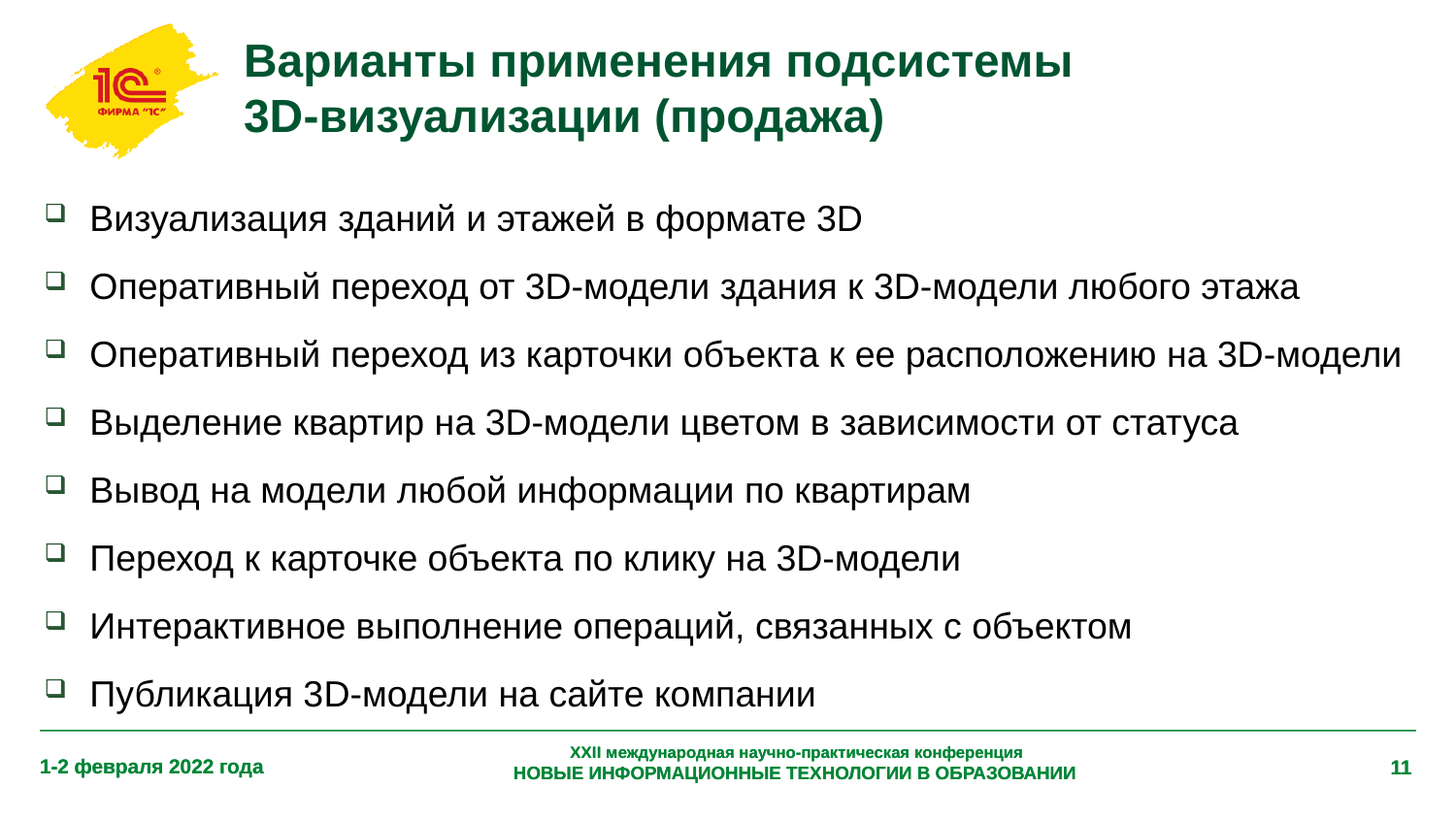

# Варианты применения подсистемы 3D-визуализации (продажа)
Визуализация зданий и этажей в формате 3D
Оперативный переход от 3D-модели здания к 3D-модели любого этажа
Оперативный переход из карточки объекта к ее расположению на 3D-модели
Выделение квартир на 3D-модели цветом в зависимости от статуса
Вывод на модели любой информации по квартирам
Переход к карточке объекта по клику на 3D-модели
Интерактивное выполнение операций, связанных с объектом
Публикация 3D-модели на сайте компании
XXII международная научно-практическая конференция
НОВЫЕ ИНФОРМАЦИОННЫЕ ТЕХНОЛОГИИ В ОБРАЗОВАНИИ
1-2 февраля 2022 года
11